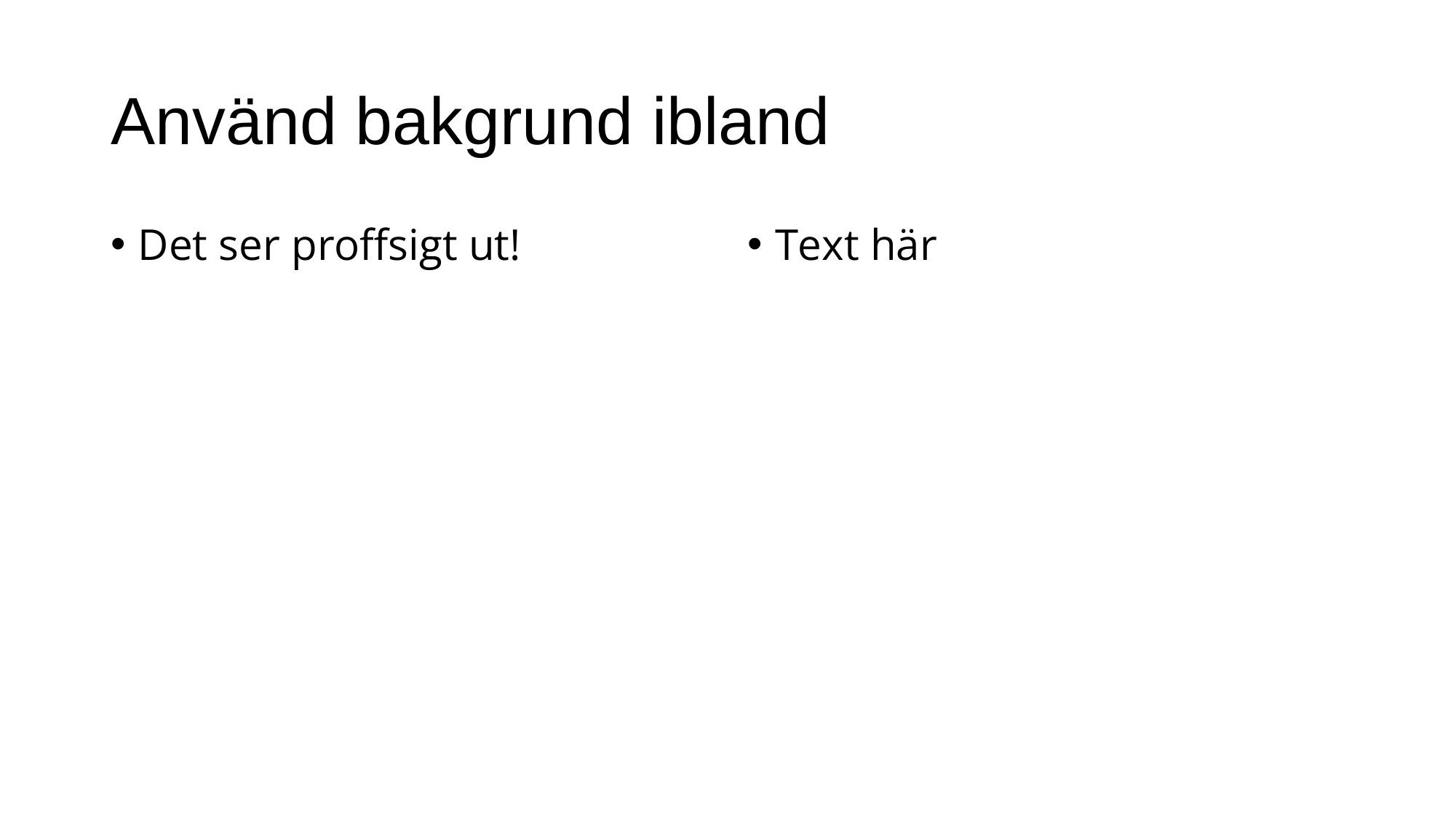

# Använd bakgrund ibland
Det ser proffsigt ut!
Text här